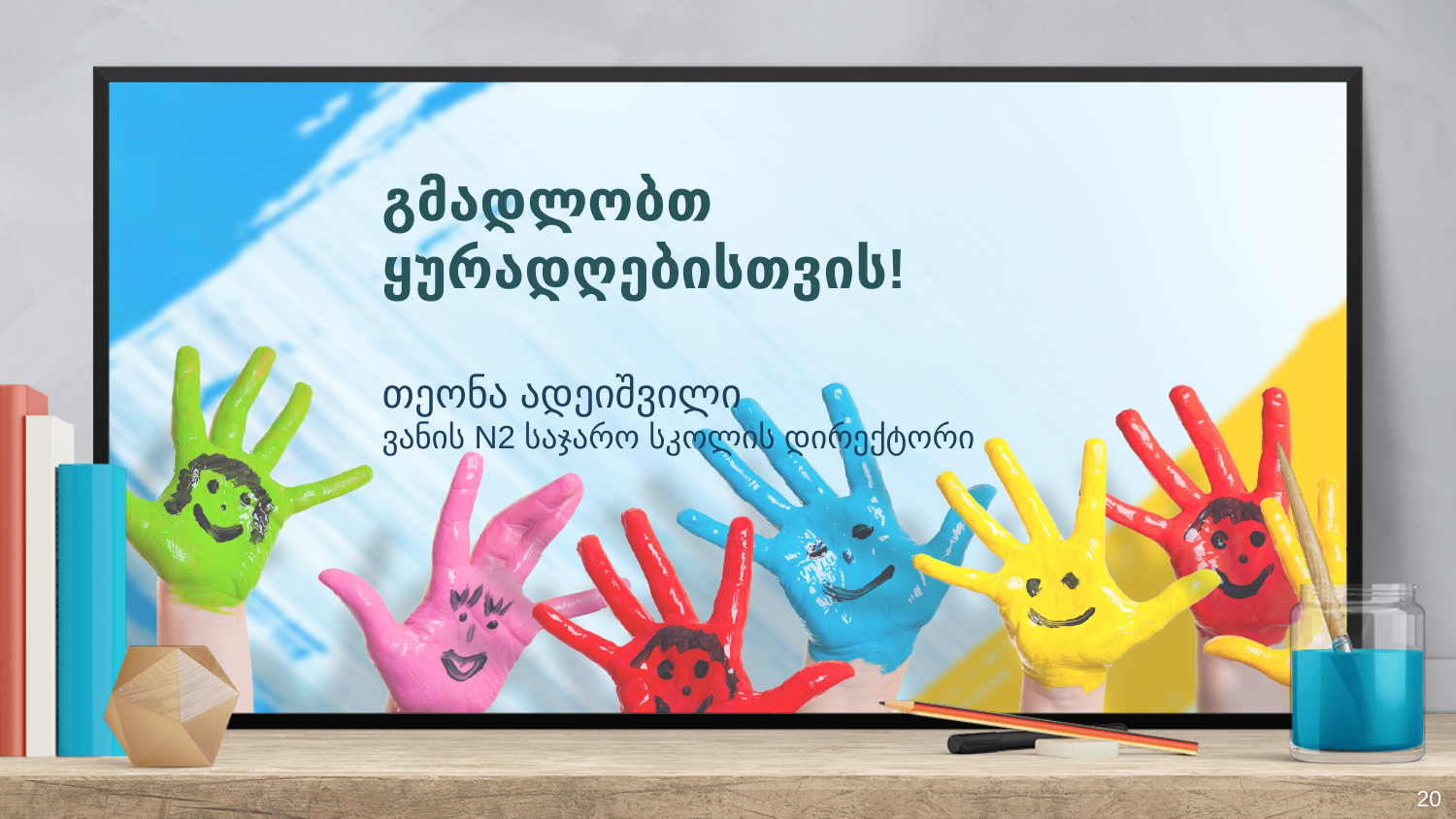

გმადლობთ ყურადღებისთვის!

თეონა ადეიშვილი
ვანის N2 საჯარო სკოლის დირექტორი

20